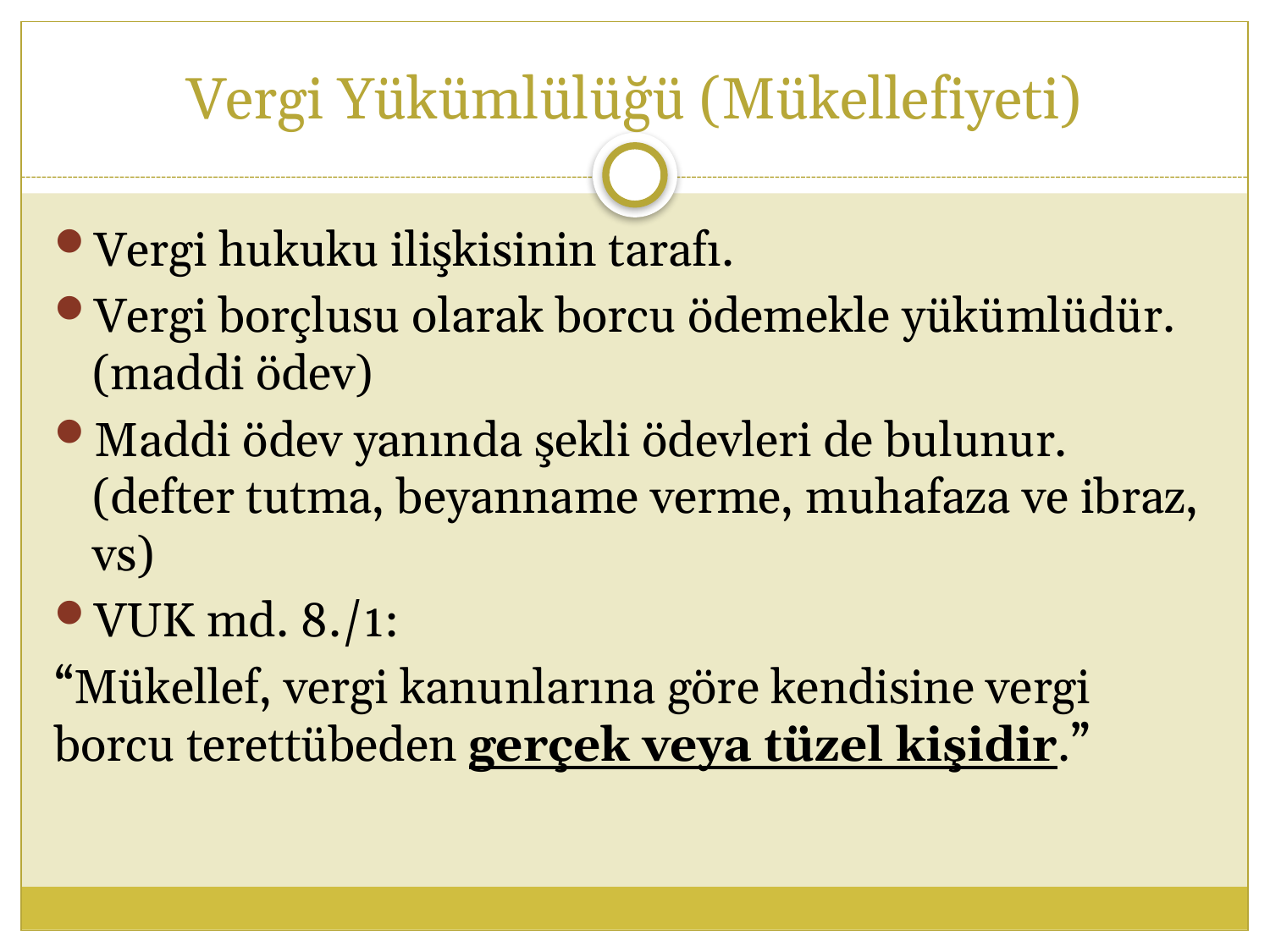

# Vergi Yükümlülüğü (Mükellefiyeti)
Vergi hukuku ilişkisinin tarafı.
Vergi borçlusu olarak borcu ödemekle yükümlüdür.(maddi ödev)
Maddi ödev yanında şekli ödevleri de bulunur. (defter tutma, beyanname verme, muhafaza ve ibraz, vs)
VUK md. 8./1:
“Mükellef, vergi kanunlarına göre kendisine vergi borcu terettübeden gerçek veya tüzel kişidir.”